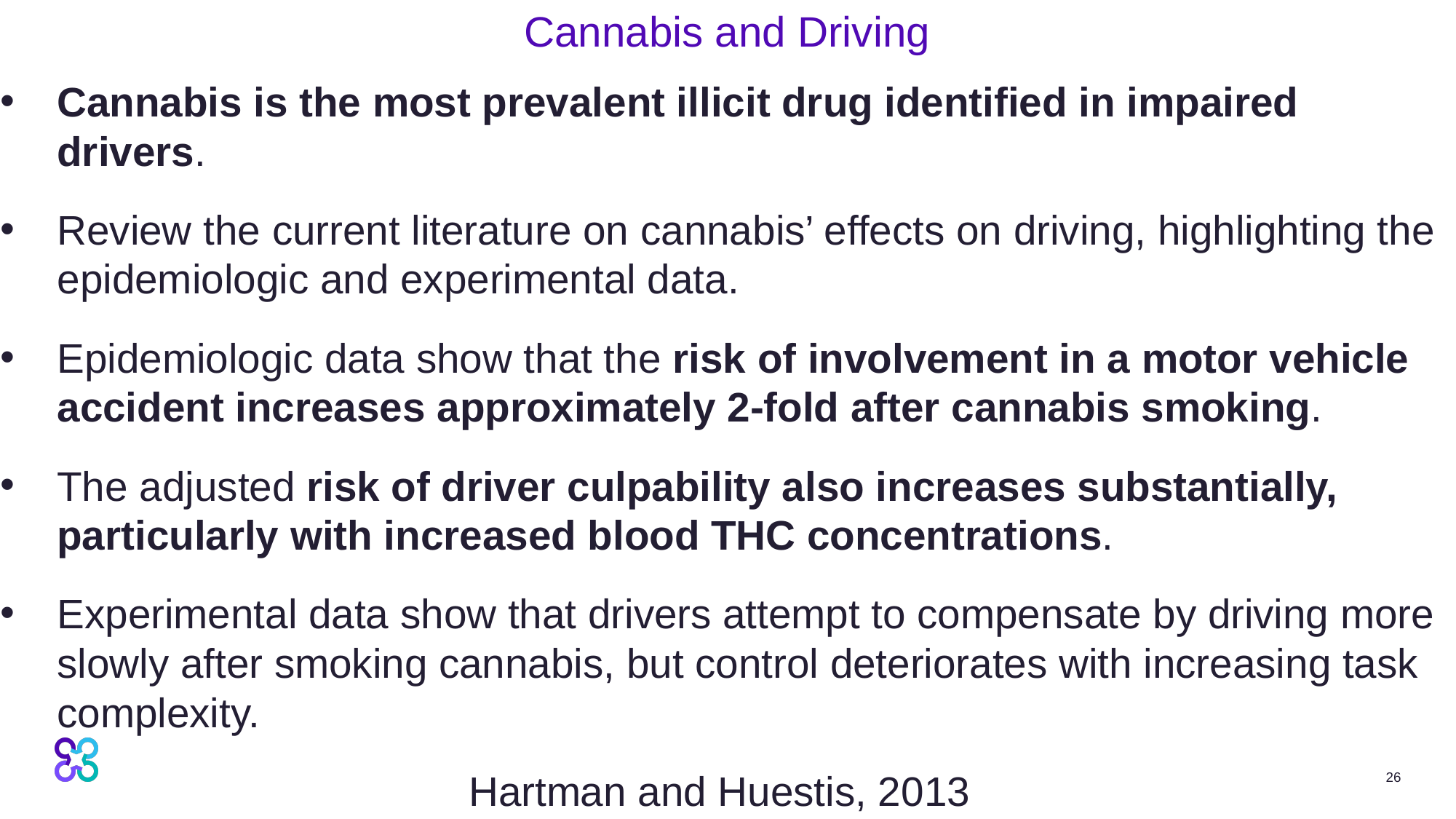

26
# Cannabis and Driving
Cannabis is the most prevalent illicit drug identified in impaired drivers.
Review the current literature on cannabis’ effects on driving, highlighting the epidemiologic and experimental data.
Epidemiologic data show that the risk of involvement in a motor vehicle accident increases approximately 2-fold after cannabis smoking.
The adjusted risk of driver culpability also increases substantially, particularly with increased blood THC concentrations.
Experimental data show that drivers attempt to compensate by driving more slowly after smoking cannabis, but control deteriorates with increasing task complexity.
Hartman and Huestis, 2013